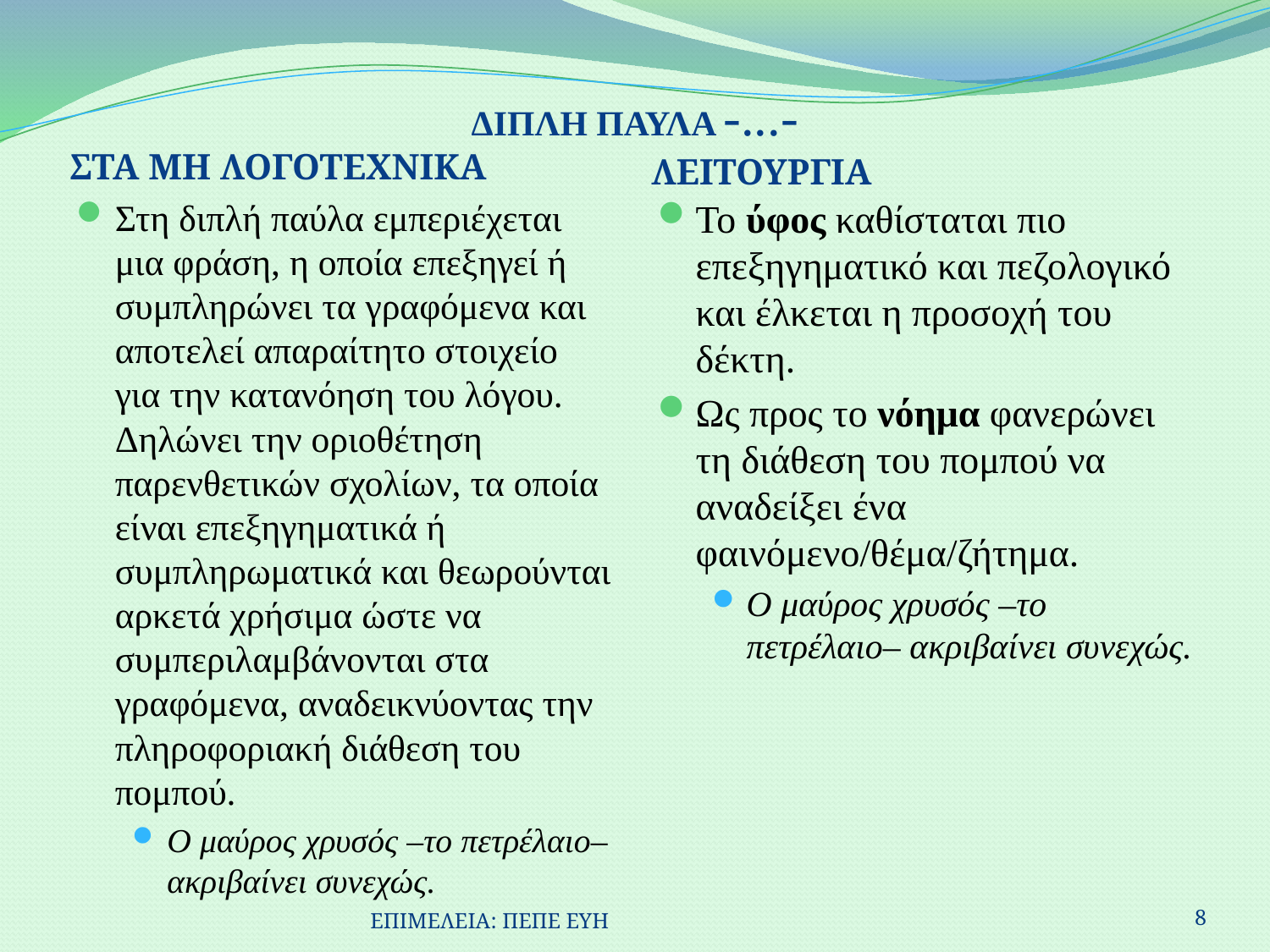

# ΔΙΠΛΗ ΠΑΥΛΑ -...-
ΛΕΙΤΟΥΡΓΙΑ
ΣΤΑ ΜΗ ΛΟΓΟΤΕΧΝΙΚΑ
Στη διπλή παύλα εμπεριέχεται μια φράση, η οποία επεξηγεί ή συμπληρώνει τα γραφόμενα και αποτελεί απαραίτητο στοιχείο για την κατανόηση του λόγου. Δηλώνει την οριοθέτηση παρενθετικών σχολίων, τα οποία είναι επεξηγηματικά ή συμπληρωματικά και θεωρούνται αρκετά χρήσιμα ώστε να συμπεριλαμβάνονται στα γραφόμενα, αναδεικνύοντας την πληροφοριακή διάθεση του πομπού.
Ο μαύρος χρυσός –το πετρέλαιο– ακριβαίνει συνεχώς.

Το ύφος καθίσταται πιο επεξηγηματικό και πεζολογικό και έλκεται η προσοχή του δέκτη.
Ως προς το νόημα φανερώνει τη διάθεση του πομπού να αναδείξει ένα φαινόμενο/θέμα/ζήτημα.
Ο μαύρος χρυσός –το πετρέλαιο– ακριβαίνει συνεχώς.

8
ΕΠΙΜΕΛΕΙΑ: ΠΕΠΕ ΕΥΗ